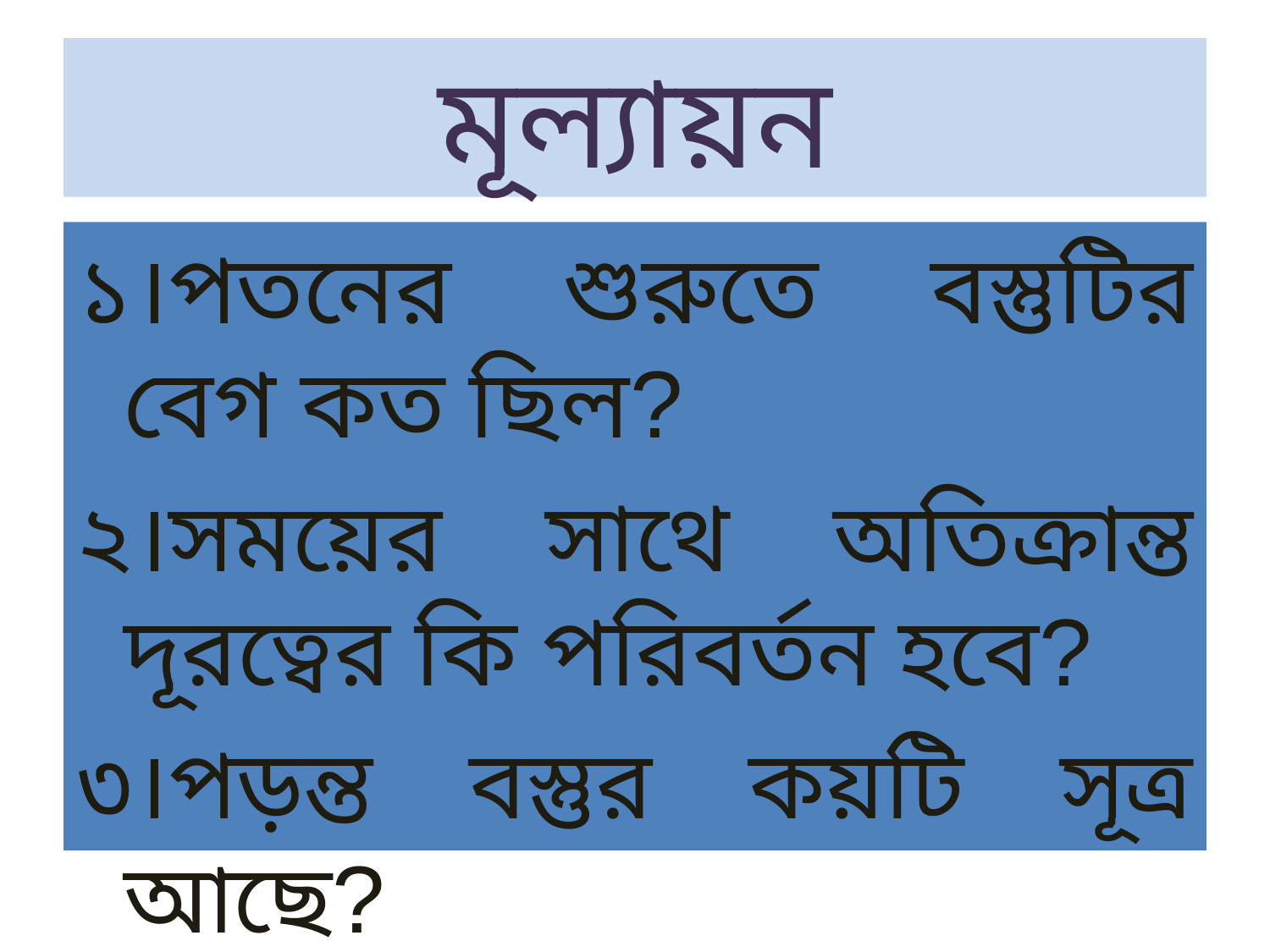

# মূল্যায়ন
১।পতনের শুরুতে বস্তুটির বেগ কত ছিল?
২।সময়ের সাথে অতিক্রান্ত দূরত্বের কি পরিবর্তন হবে?
৩।পড়ন্ত বস্তুর কয়টি সূত্র আছে?